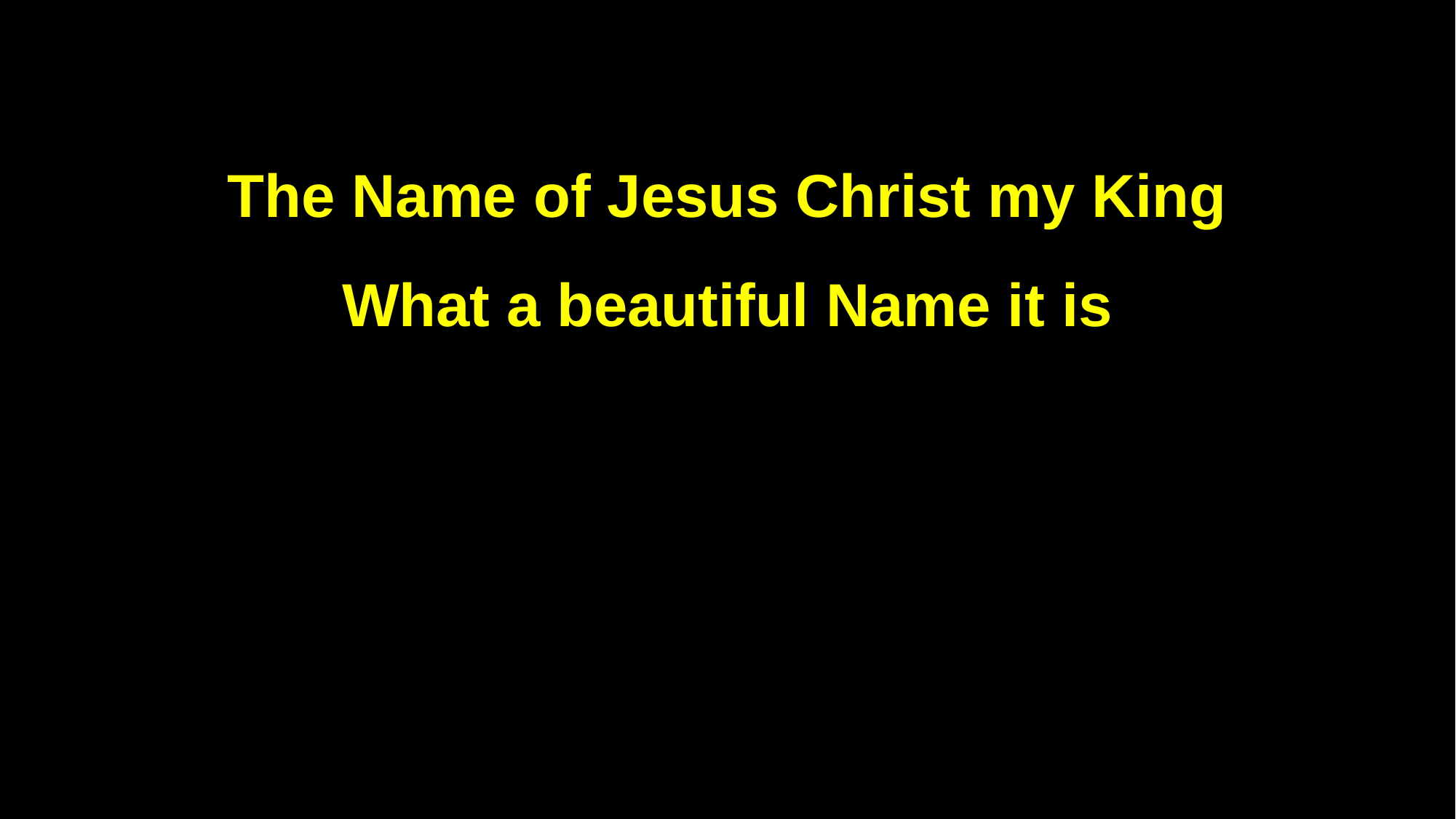

The Name of Jesus Christ my King
What a beautiful Name it is